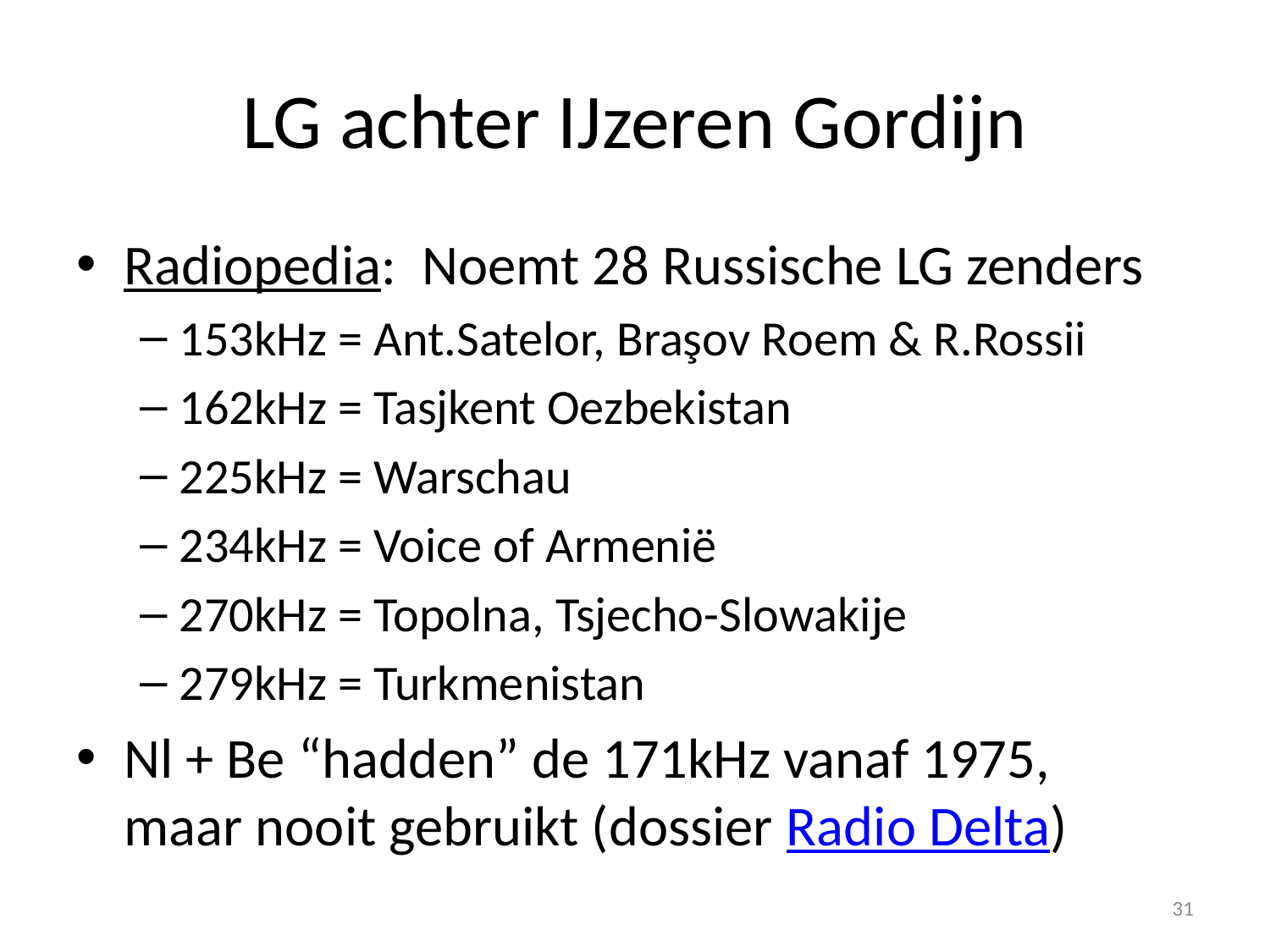

# LG achter IJzeren Gordijn
Radiopedia:  Noemt 28 Russische LG zenders
153kHz = Ant.Satelor, Braşov Roem & R.Rossii
162kHz = Tasjkent Oezbekistan
225kHz = Warschau
234kHz = Voice of Armenië
270kHz = Topolna, Tsjecho-Slowakije
279kHz = Turkmenistan
Nl + Be “hadden” de 171kHz vanaf 1975,
maar nooit gebruikt (dossier Radio Delta)
31